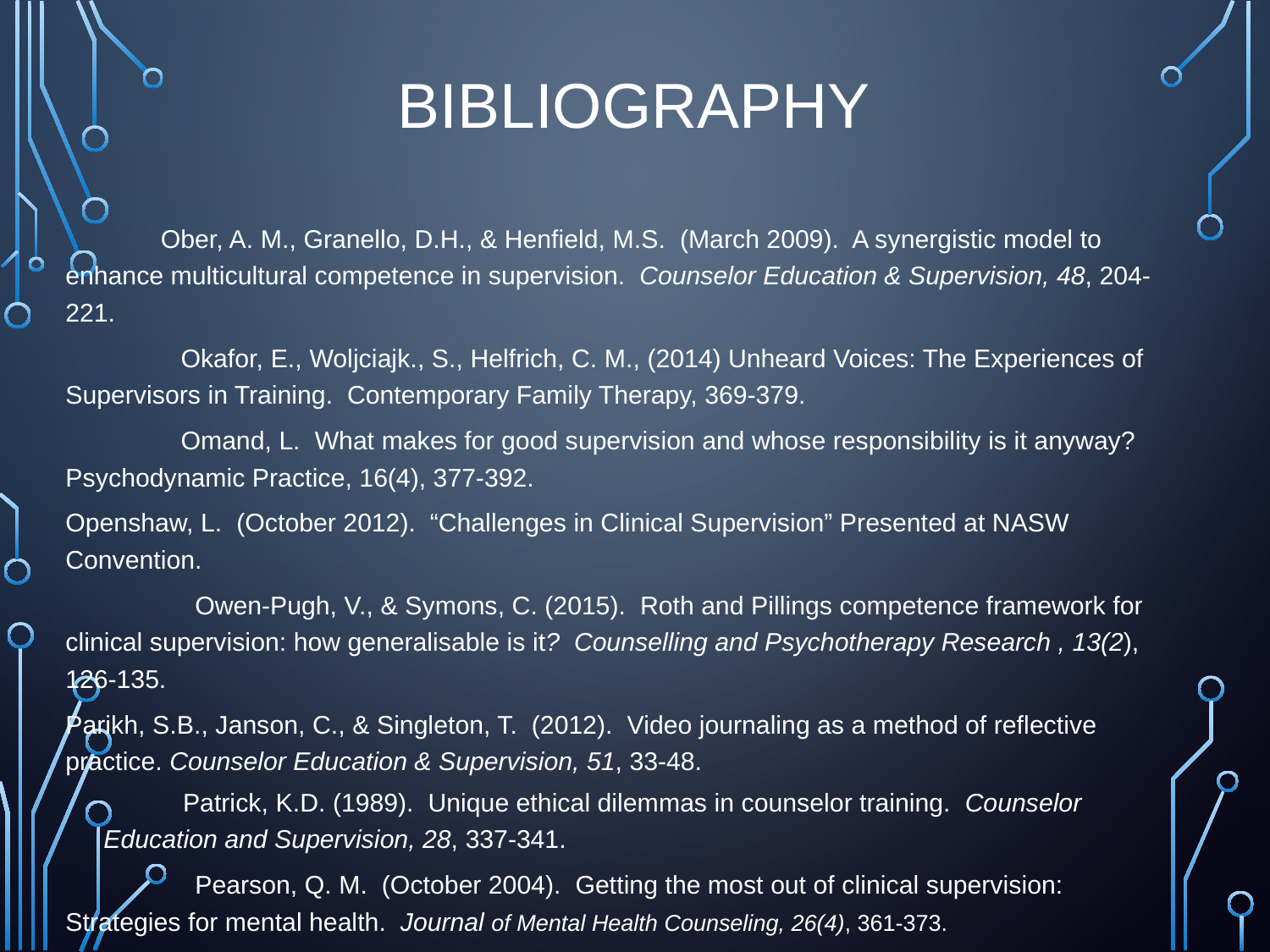

# Bibliography
               Ober, A. M., Granello, D.H., & Henfield, M.S.  (March 2009).  A synergistic model to enhance multicultural competence in supervision.  Counselor Education & Supervision, 48, 204-221.
                Okafor, E., Woljciajk., S., Helfrich, C. M., (2014) Unheard Voices: The Experiences of Supervisors in Training.  Contemporary Family Therapy, 369-379.
                Omand, L.  What makes for good supervision and whose responsibility is it anyway?  Psychodynamic Practice, 16(4), 377-392.
Openshaw, L.  (October 2012).  “Challenges in Clinical Supervision” Presented at NASW Convention.
                  Owen-Pugh, V., & Symons, C. (2015).  Roth and Pillings competence framework for clinical supervision: how generalisable is it?  Counselling and Psychotherapy Research , 13(2), 126-135.
Parikh, S.B., Janson, C., & Singleton, T.  (2012).  Video journaling as a method of reflective practice. Counselor Education & Supervision, 51, 33-48.
           Patrick, K.D. (1989).  Unique ethical dilemmas in counselor training.  Counselor Education and Supervision, 28, 337-341.
                  Pearson, Q. M.  (October 2004).  Getting the most out of clinical supervision: Strategies for mental health.  Journal of Mental Health Counseling, 26(4), 361-373.